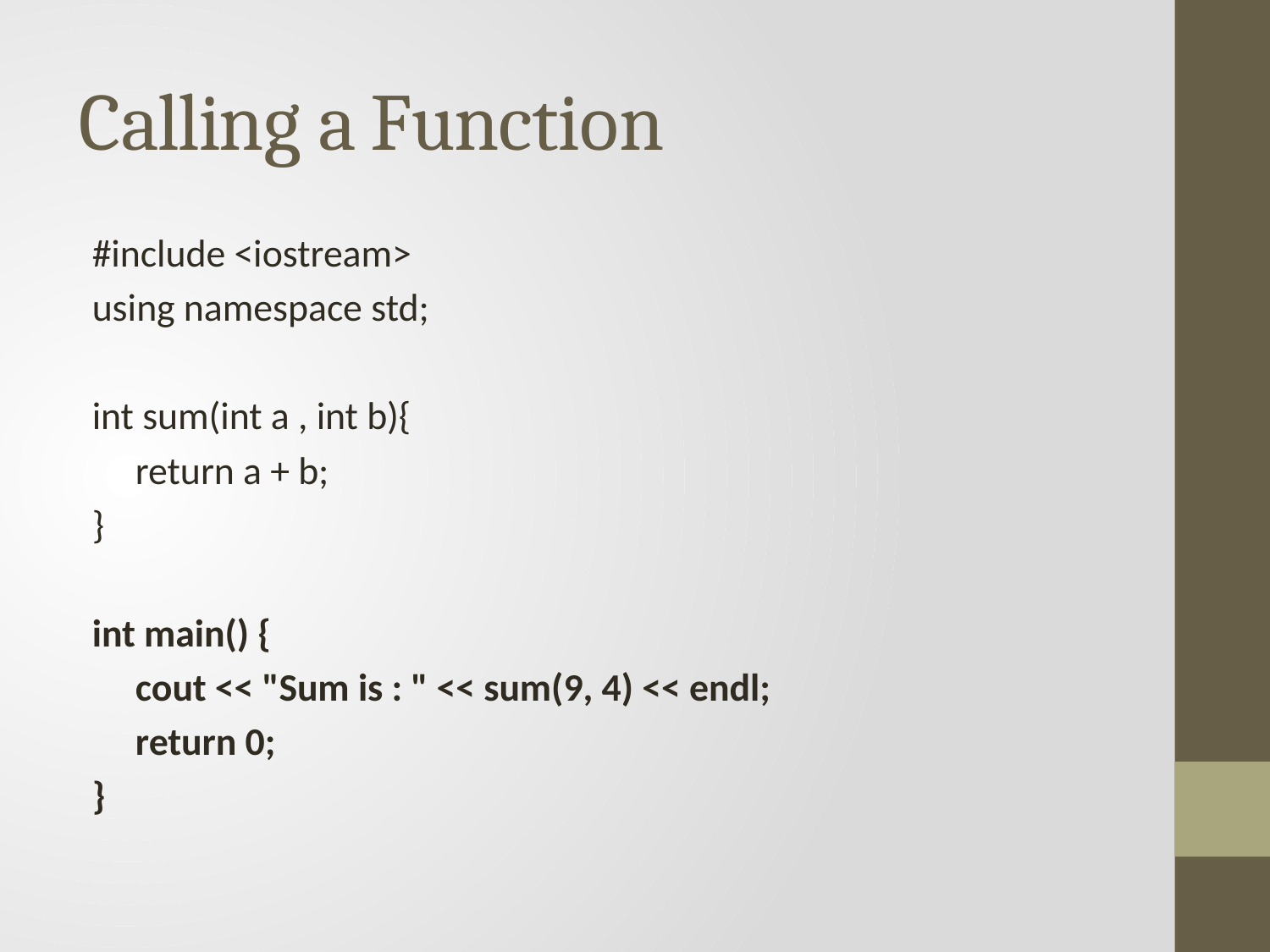

# Calling a Function
#include <iostream>
using namespace std;

int sum(int a , int b){
     return a + b;
}

int main() {
     cout << "Sum is : " << sum(9, 4) << endl;
     return 0;
}